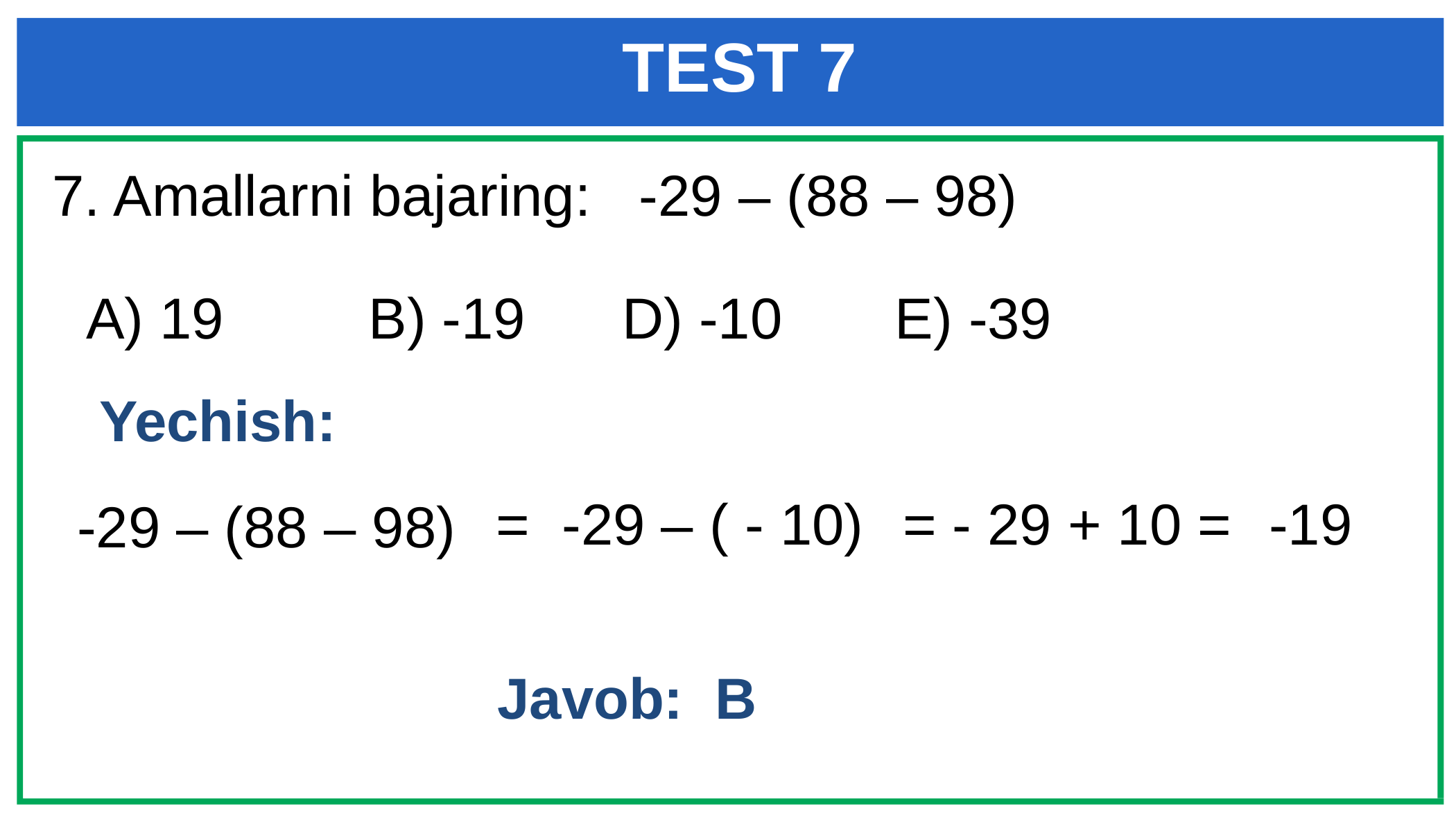

TEST 7
7. Amallarni bajaring:   -29 – (88 – 98)
A) 19         B) -19      D) -10       E) -39
 Yechish:
=  -29 – ( - 10)
= - 29 + 10 =
 -19
-29 – (88 – 98)
 Javob:  B